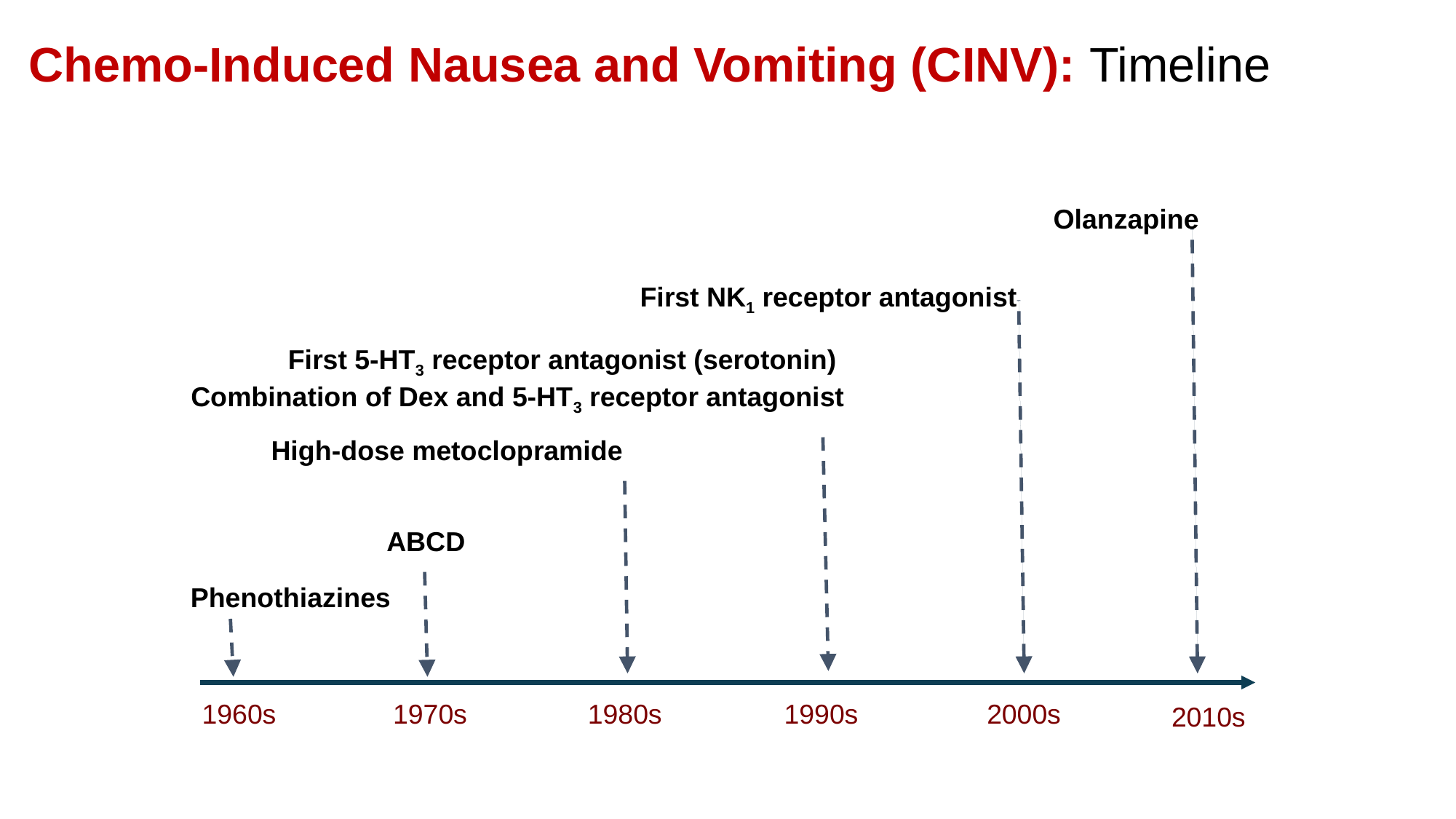

Chemo-Induced Nausea and Vomiting (CINV): Timeline
Olanzapine

First NK1 receptor antagonist

First 5-HT3 receptor antagonist (serotonin)
Combination of Dex and 5-HT3 receptor antagonist
High-dose metoclopramide

ABCD

Phenothiazines

1960s
1970s
1980s
1990s
2000s
2010s